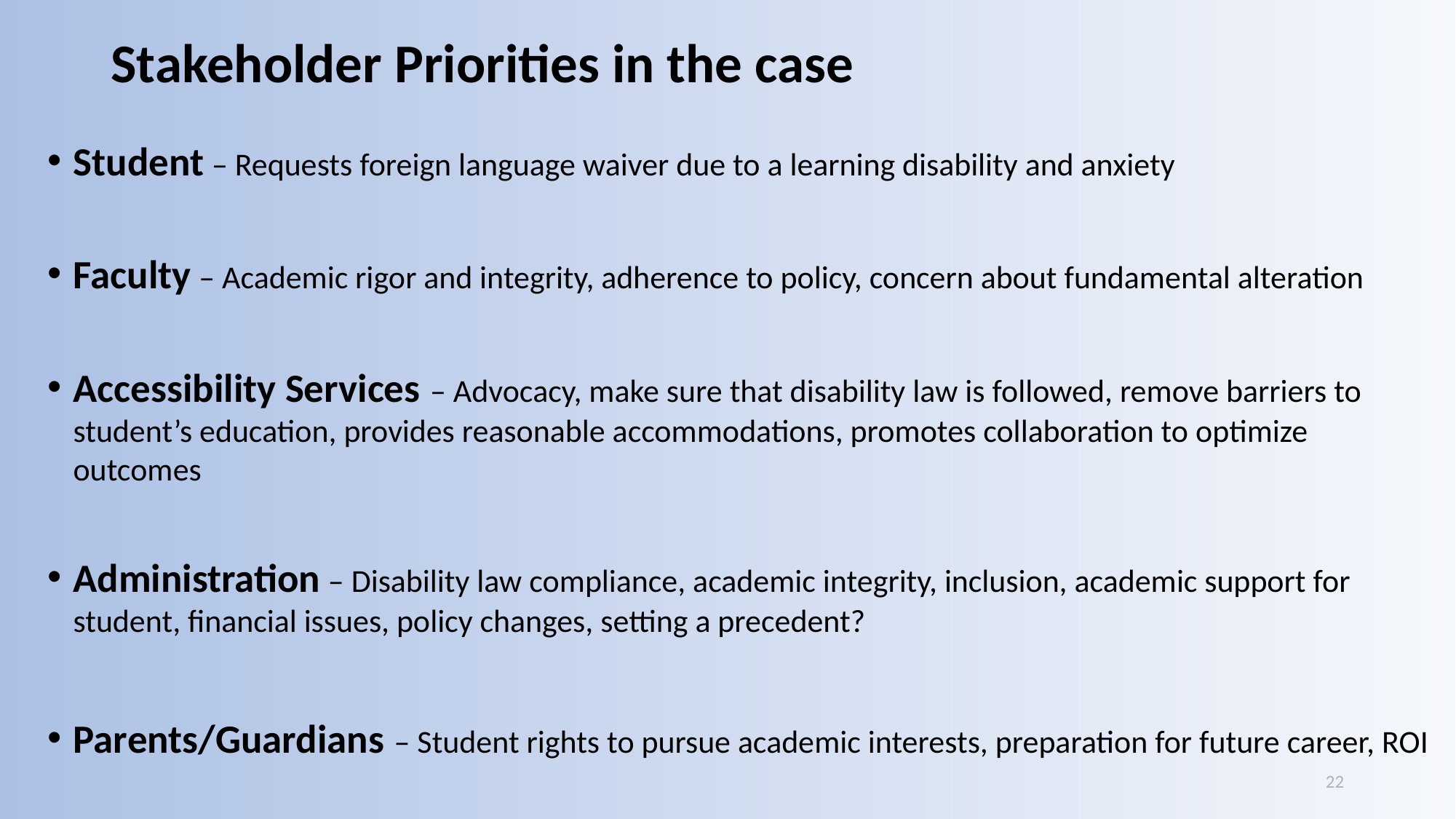

# Stakeholder Priorities in the case
Student – Requests foreign language waiver due to a learning disability and anxiety

Faculty – Academic rigor and integrity, adherence to policy, concern about fundamental alteration

Accessibility Services – Advocacy, make sure that disability law is followed, remove barriers to student’s education, provides reasonable accommodations, promotes collaboration to optimize outcomes

Administration – Disability law compliance, academic integrity, inclusion, academic support for student, financial issues, policy changes, setting a precedent?

Parents/Guardians – Student rights to pursue academic interests, preparation for future career, ROI

22